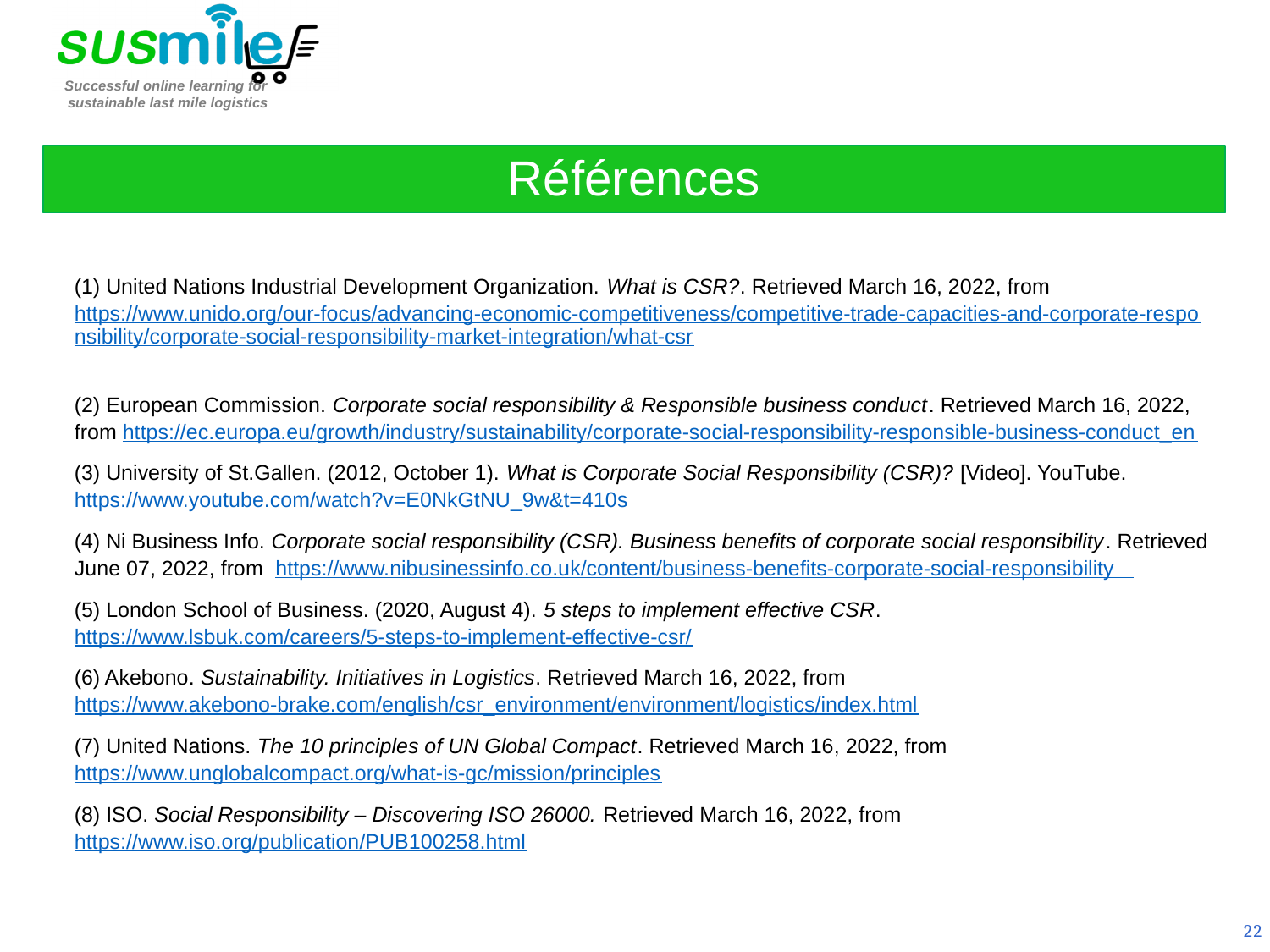

Références
(1) United Nations Industrial Development Organization. What is CSR?. Retrieved March 16, 2022, from https://www.unido.org/our-focus/advancing-economic-competitiveness/competitive-trade-capacities-and-corporate-responsibility/corporate-social-responsibility-market-integration/what-csr
(2) European Commission. Corporate social responsibility & Responsible business conduct. Retrieved March 16, 2022, from https://ec.europa.eu/growth/industry/sustainability/corporate-social-responsibility-responsible-business-conduct_en
(3) University of St.Gallen. (2012, October 1). What is Corporate Social Responsibility (CSR)? [Video]. YouTube. https://www.youtube.com/watch?v=E0NkGtNU_9w&t=410s
(4) Ni Business Info. Corporate social responsibility (CSR). Business benefits of corporate social responsibility. Retrieved June 07, 2022, from  https://www.nibusinessinfo.co.uk/content/business-benefits-corporate-social-responsibility
(5) London School of Business. (2020, August 4). 5 steps to implement effective CSR. https://www.lsbuk.com/careers/5-steps-to-implement-effective-csr/
(6) Akebono. Sustainability. Initiatives in Logistics. Retrieved March 16, 2022, from https://www.akebono-brake.com/english/csr_environment/environment/logistics/index.html
(7) United Nations. The 10 principles of UN Global Compact. Retrieved March 16, 2022, from https://www.unglobalcompact.org/what-is-gc/mission/principles
(8) ISO. Social Responsibility – Discovering ISO 26000. Retrieved March 16, 2022, from https://www.iso.org/publication/PUB100258.html
22